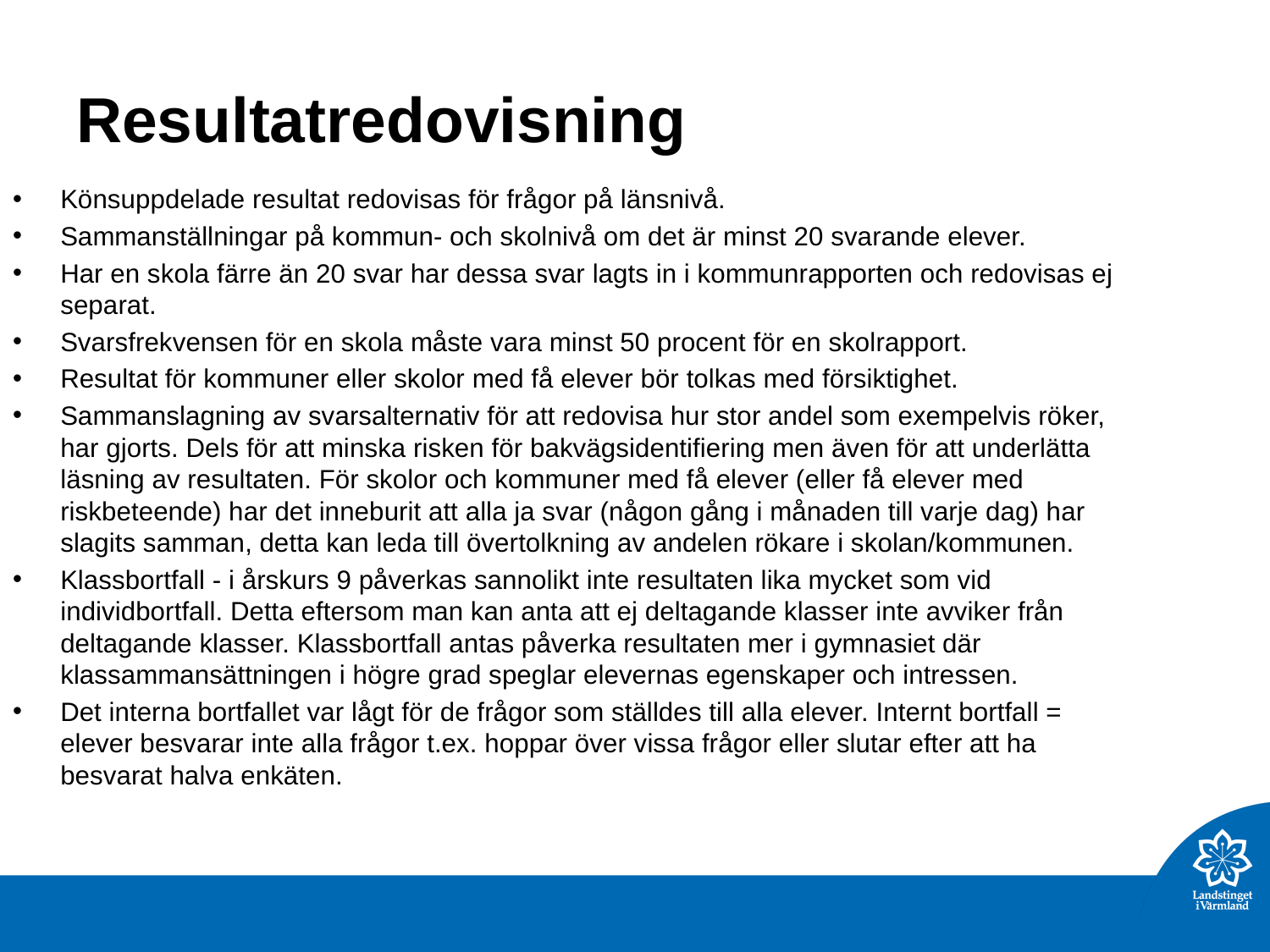

# Resultatredovisning
Könsuppdelade resultat redovisas för frågor på länsnivå.
Sammanställningar på kommun- och skolnivå om det är minst 20 svarande elever.
Har en skola färre än 20 svar har dessa svar lagts in i kommunrapporten och redovisas ej separat.
Svarsfrekvensen för en skola måste vara minst 50 procent för en skolrapport.
Resultat för kommuner eller skolor med få elever bör tolkas med försiktighet.
Sammanslagning av svarsalternativ för att redovisa hur stor andel som exempelvis röker, har gjorts. Dels för att minska risken för bakvägsidentifiering men även för att underlätta läsning av resultaten. För skolor och kommuner med få elever (eller få elever med riskbeteende) har det inneburit att alla ja svar (någon gång i månaden till varje dag) har slagits samman, detta kan leda till övertolkning av andelen rökare i skolan/kommunen.
Klassbortfall - i årskurs 9 påverkas sannolikt inte resultaten lika mycket som vid individbortfall. Detta eftersom man kan anta att ej deltagande klasser inte avviker från deltagande klasser. Klassbortfall antas påverka resultaten mer i gymnasiet där klassammansättningen i högre grad speglar elevernas egenskaper och intressen.
Det interna bortfallet var lågt för de frågor som ställdes till alla elever. Internt bortfall = elever besvarar inte alla frågor t.ex. hoppar över vissa frågor eller slutar efter att ha besvarat halva enkäten.